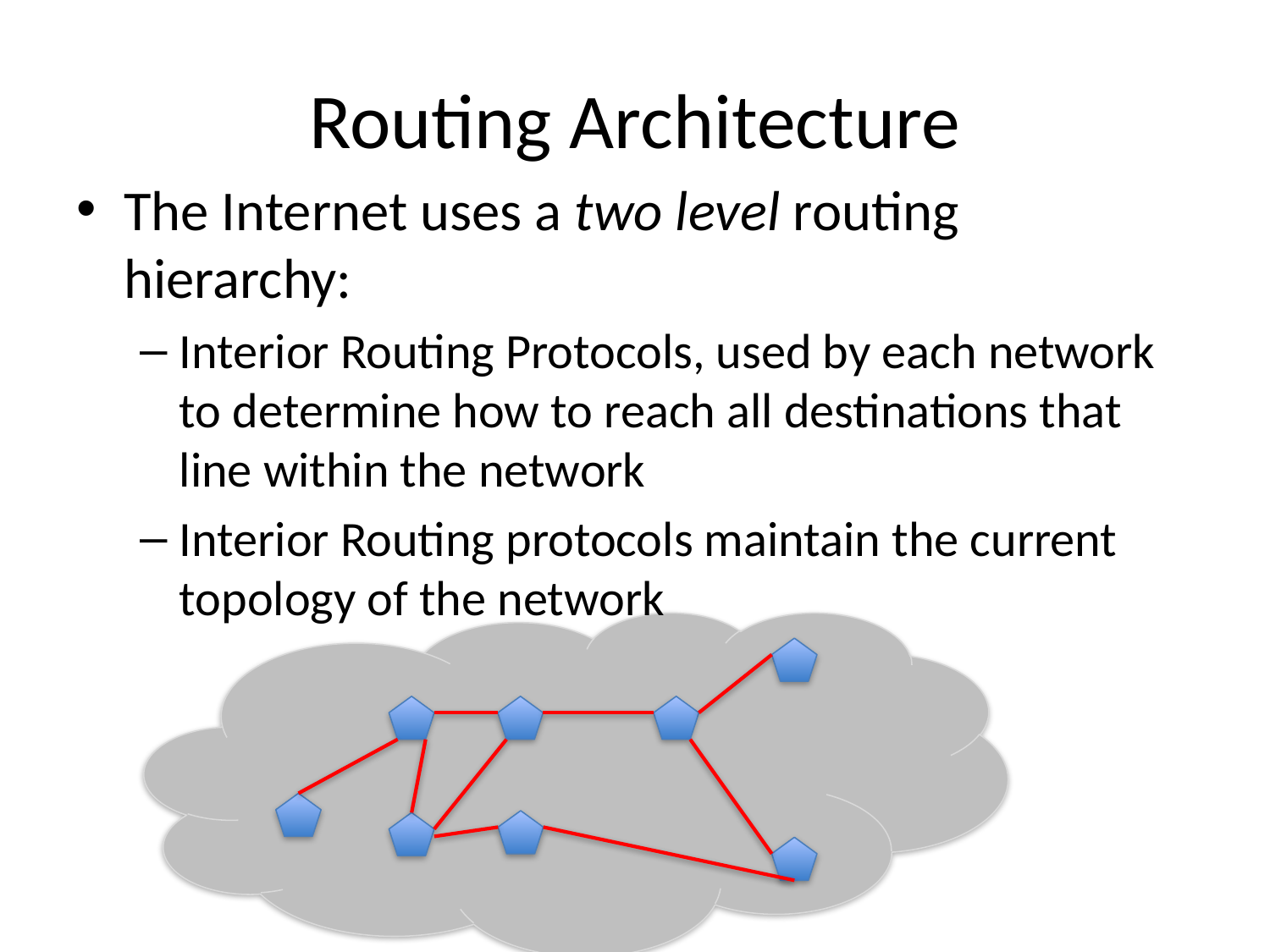

# Routing Architecture
The Internet uses a two level routing hierarchy:
Interior Routing Protocols, used by each network to determine how to reach all destinations that line within the network
Interior Routing protocols maintain the current topology of the network